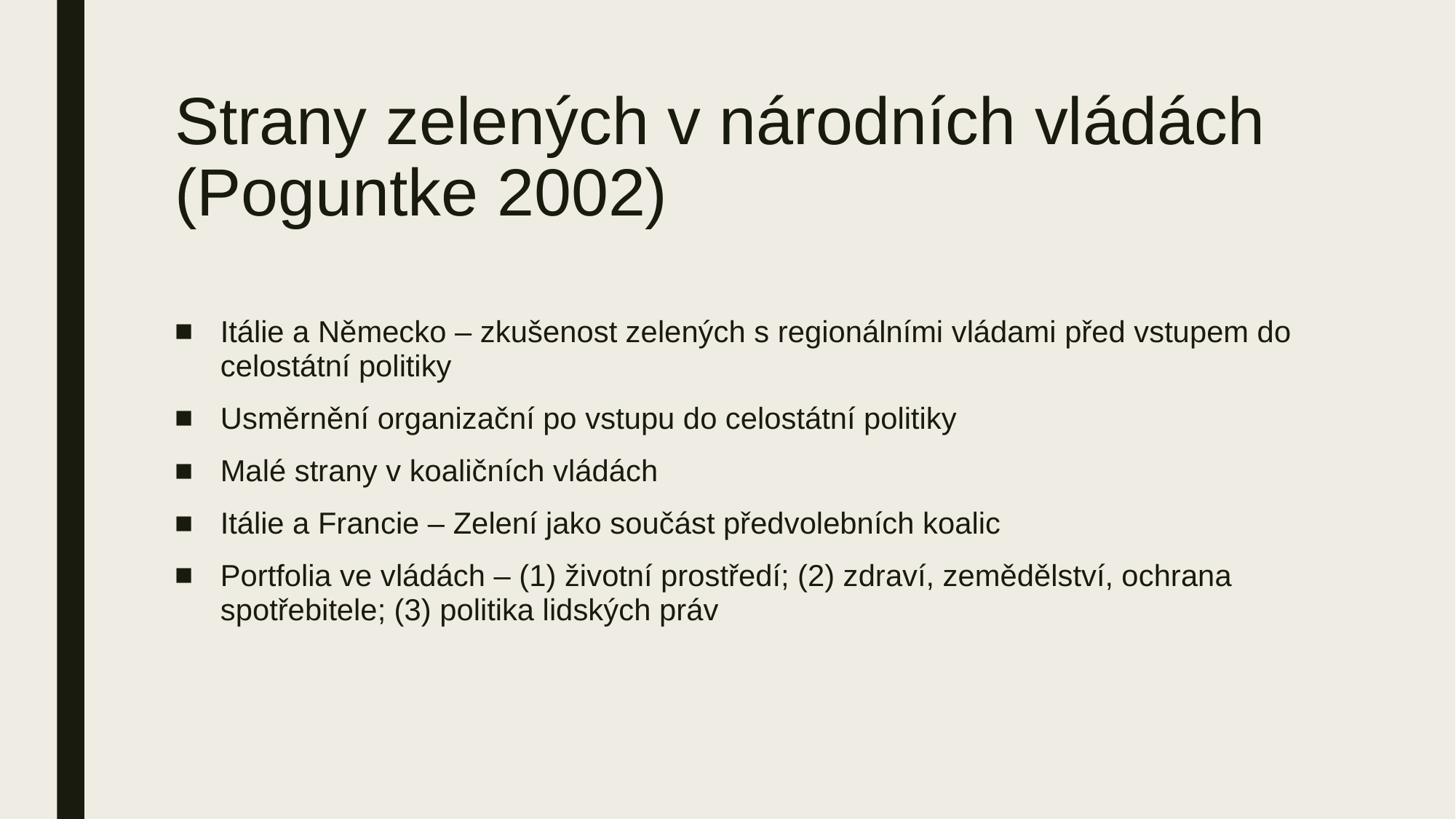

# Strany zelených v národních vládách (Poguntke 2002)
Itálie a Německo – zkušenost zelených s regionálními vládami před vstupem do celostátní politiky
Usměrnění organizační po vstupu do celostátní politiky
Malé strany v koaličních vládách
Itálie a Francie – Zelení jako součást předvolebních koalic
Portfolia ve vládách – (1) životní prostředí; (2) zdraví, zemědělství, ochrana spotřebitele; (3) politika lidských práv